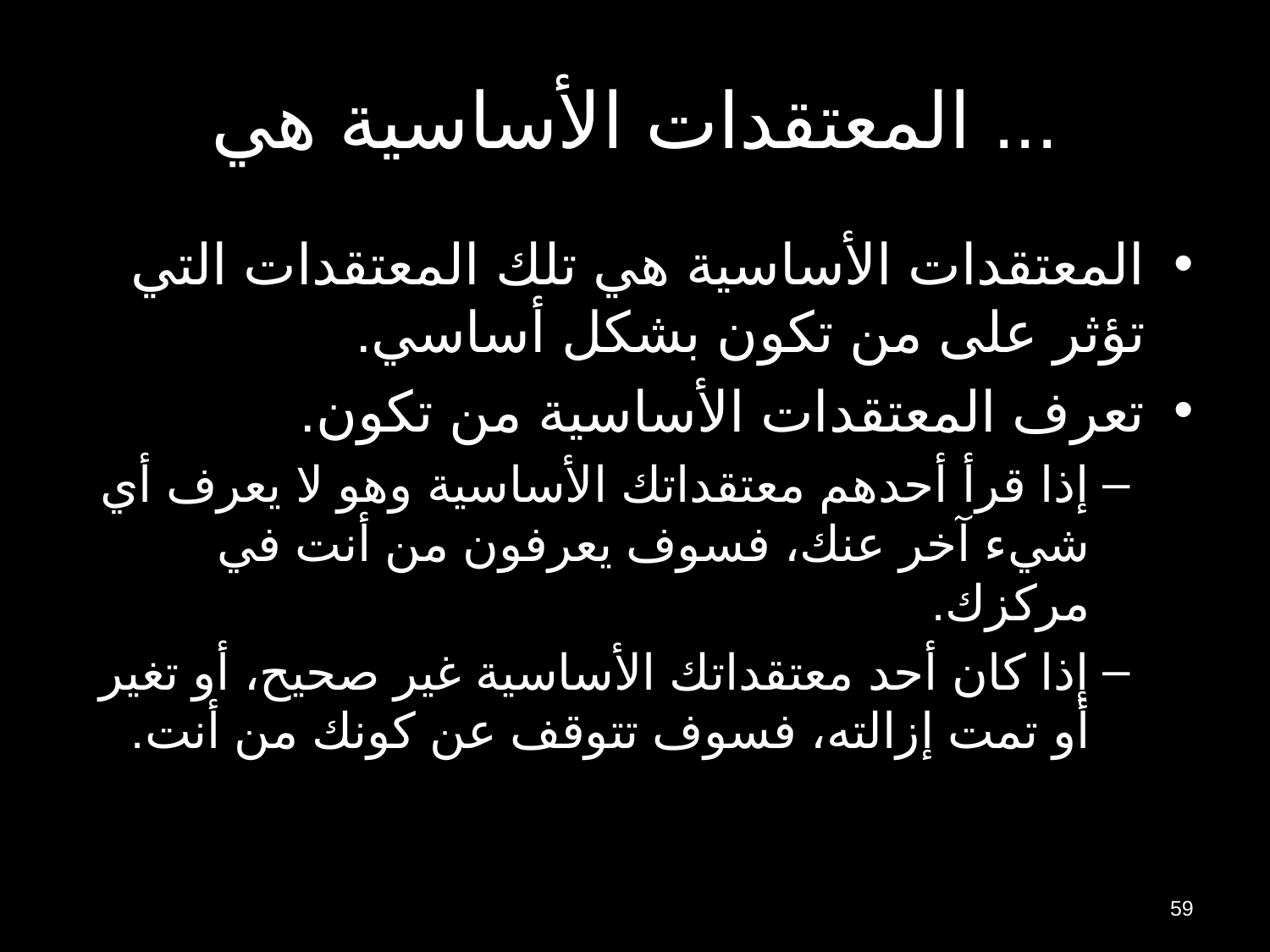

# المعتقدات الأساسية هي ...
المعتقدات الأساسية هي تلك المعتقدات التي تؤثر على من تكون بشكل أساسي.
تعرف المعتقدات الأساسية من تكون.
إذا قرأ أحدهم معتقداتك الأساسية وهو لا يعرف أي شيء آخر عنك، فسوف يعرفون من أنت في مركزك.
إذا كان أحد معتقداتك الأساسية غير صحيح، أو تغير أو تمت إزالته، فسوف تتوقف عن كونك من أنت.

59